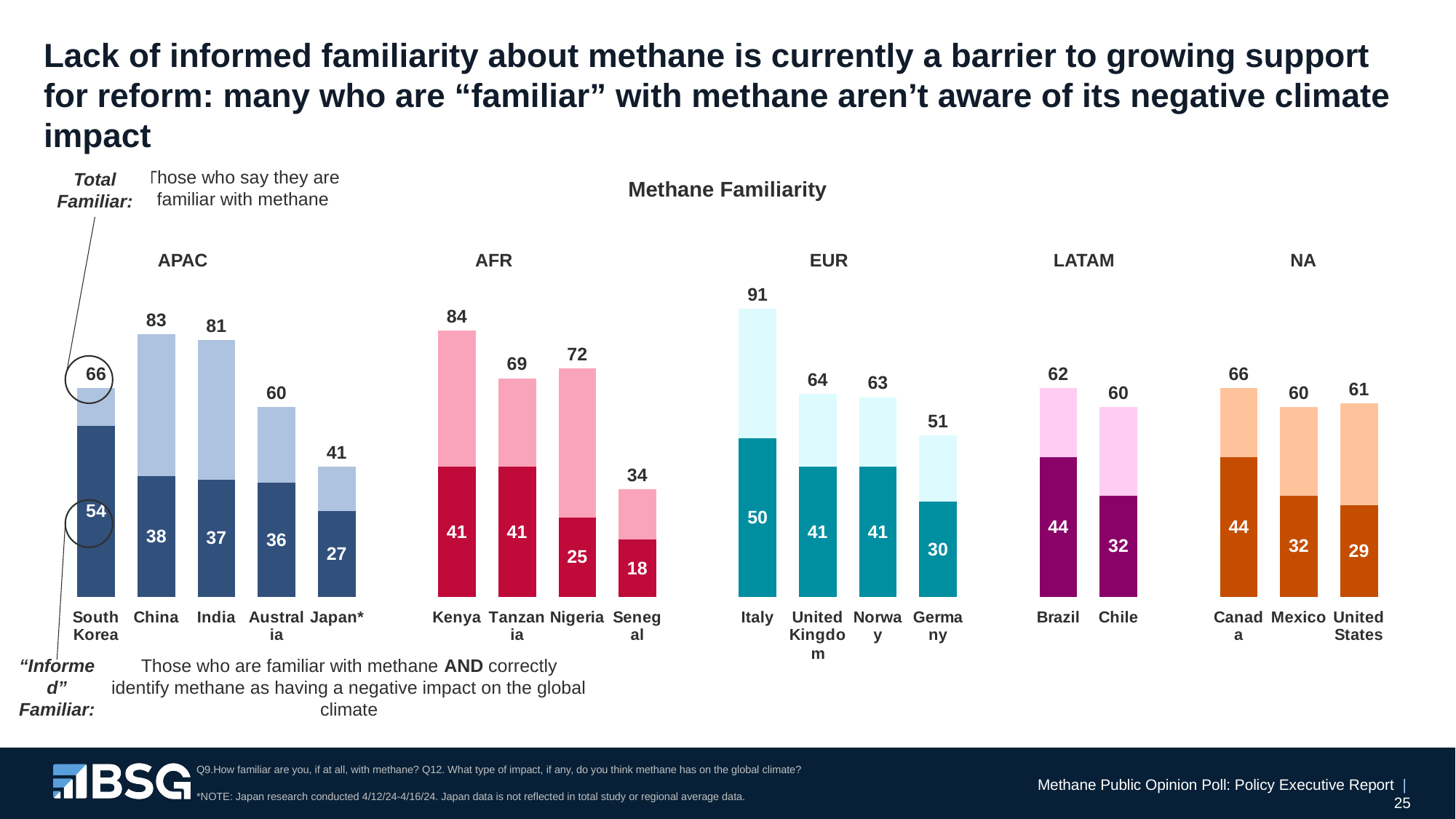

# Lack of informed familiarity about methane is currently a barrier to growing support for reform: many who are “familiar” with methane aren’t aware of its negative climate impact
Those who say they are familiar with methane
Methane Familiarity
Total Familiar:
APAC
AFR
EUR
LATAM
NA

### Chart

| Category | Extreme Impact | Strong Impact | Total impact |
|---|---|---|---|
| South Korea | 54.0 | 12.0 | 66.0 |
| China | 38.0 | 45.0 | 83.0 |
| India | 37.0 | 44.0 | 81.0 |
| Australia | 36.0 | 24.0 | 60.0 |
| Japan* | 27.0 | 14.0 | 41.0 |
|  | None | None | None |
| Kenya | 41.0 | 43.0 | 84.0 |
| Tanzania | 41.0 | 28.0 | 69.0 |
| Nigeria | 25.0 | 47.0 | 72.0 |
| Senegal | 18.0 | 16.0 | 34.0 |
|  | None | None | None |
| Italy | 50.0 | 41.0 | 91.0 |
| United Kingdom | 41.0 | 23.0 | 64.0 |
| Norway | 41.0 | 22.0 | 63.0 |
| Germany | 30.0 | 21.0 | 51.0 |
|  | None | None | None |
| Brazil | 44.0 | 22.0 | 62.0 |
| Chile | 32.0 | 28.0 | 60.0 |
|  | None | None | None |
| Canada | 44.0 | 22.0 | 66.0 |
| Mexico | 32.0 | 28.0 | 60.0 |
| United States | 29.0 | 32.0 | 61.0 |

“Informed” Familiar:
Those who are familiar with methane AND correctly identify methane as having a negative impact on the global climate
Q9.How familiar are you, if at all, with methane? Q12. What type of impact, if any, do you think methane has on the global climate?
*NOTE: Japan research conducted 4/12/24-4/16/24. Japan data is not reflected in total study or regional average data.